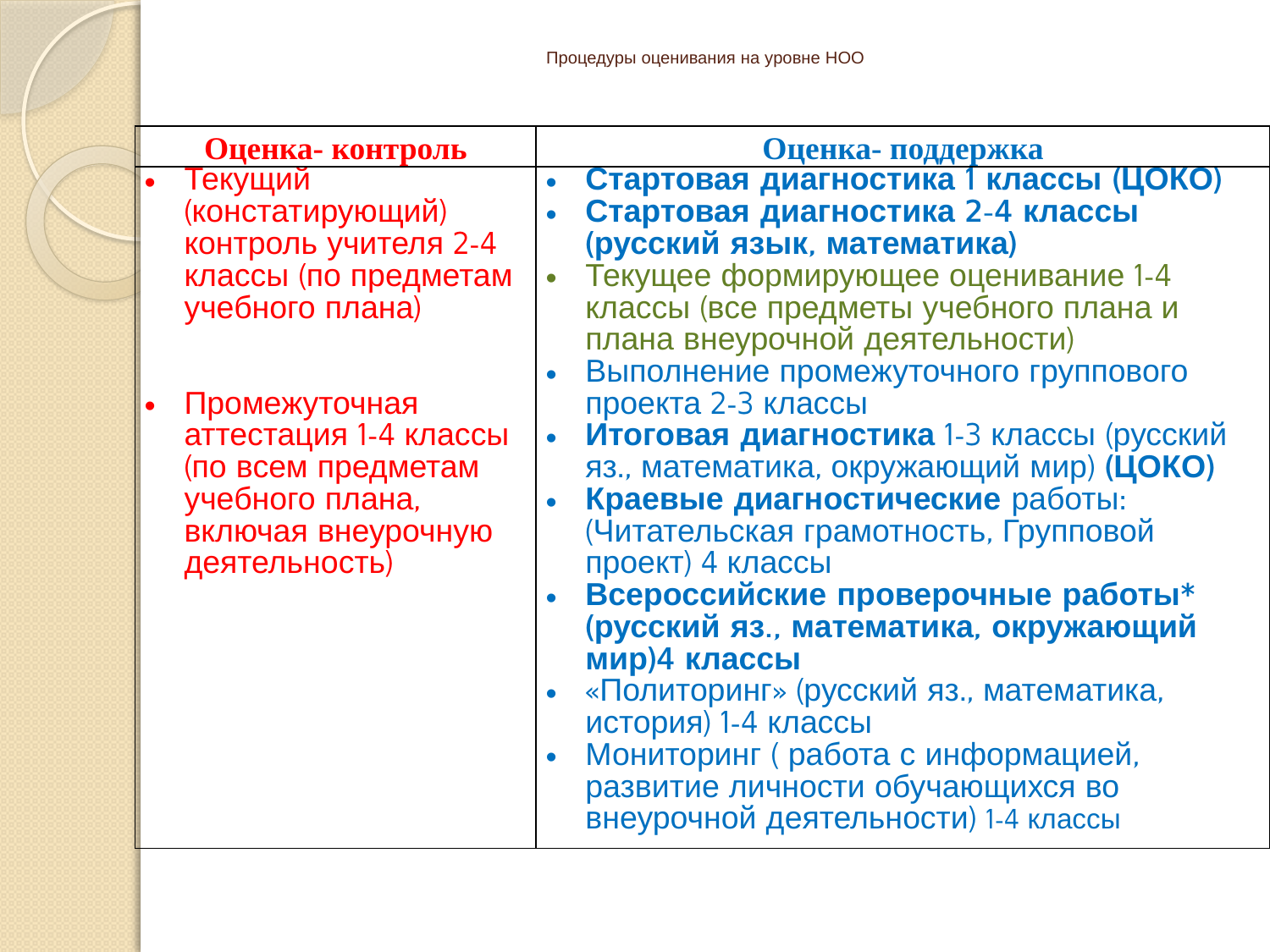

# Процедуры оценивания на уровне НОО
| Оценка- контроль | Оценка- поддержка |
| --- | --- |
| Текущий (констатирующий) контроль учителя 2-4 классы (по предметам учебного плана) Промежуточная аттестация 1-4 классы (по всем предметам учебного плана, включая внеурочную деятельность) | Стартовая диагностика 1 классы (ЦОКО) Стартовая диагностика 2-4 классы (русский язык, математика) Текущее формирующее оценивание 1-4 классы (все предметы учебного плана и плана внеурочной деятельности) Выполнение промежуточного группового проекта 2-3 классы Итоговая диагностика 1-3 классы (русский яз., математика, окружающий мир) (ЦОКО) Краевые диагностические работы:(Читательская грамотность, Групповой проект) 4 классы Всероссийские проверочные работы\* (русский яз., математика, окружающий мир)4 классы «Политоринг» (русский яз., математика, история) 1-4 классы Мониторинг ( работа с информацией, развитие личности обучающихся во внеурочной деятельности) 1-4 классы |